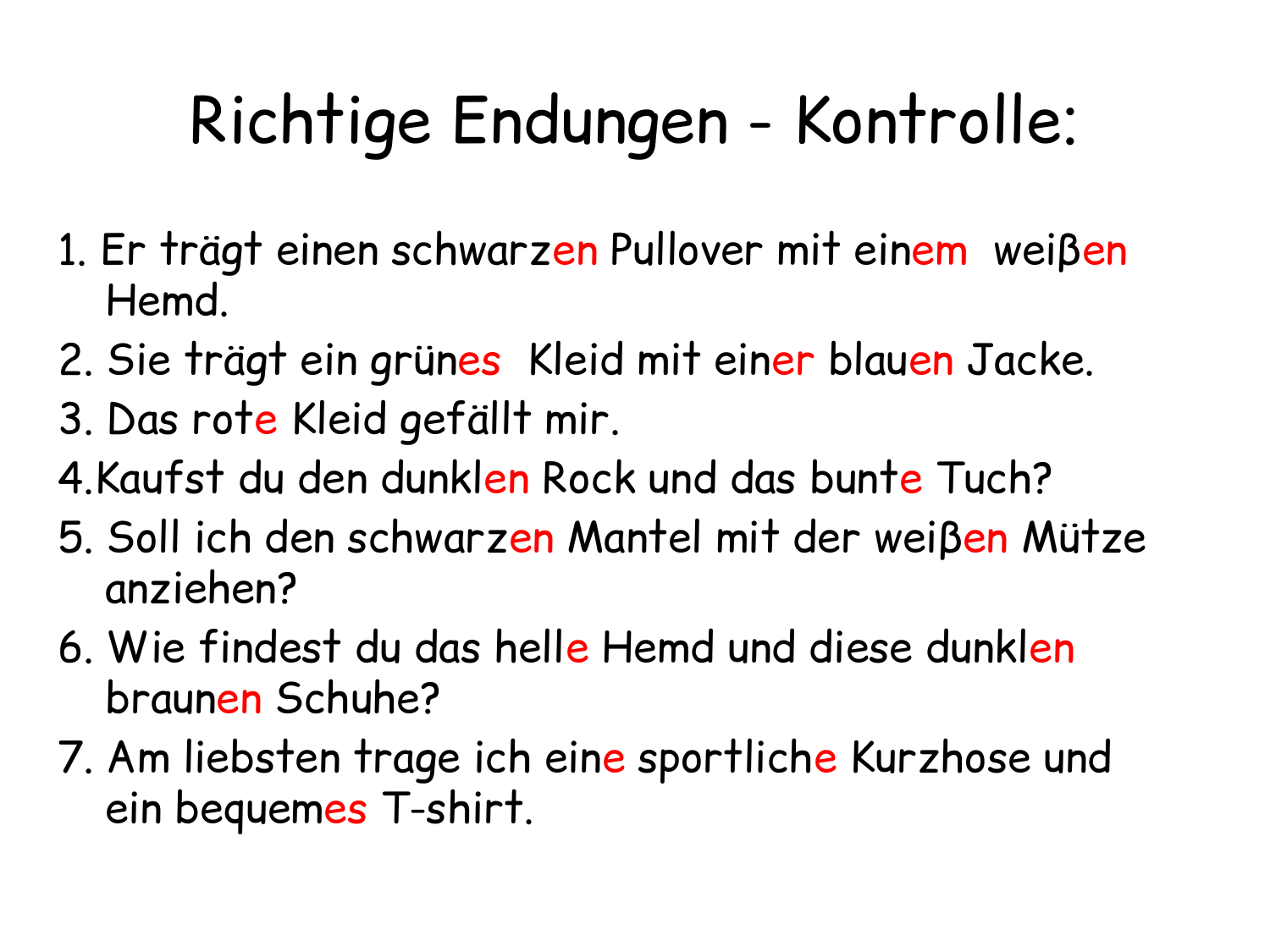

# Richtige Endungen - Kontrolle:
1. Er trägt einen schwarzen Pullover mit einem  weiβen Hemd.
2. Sie trägt ein grünes  Kleid mit einer blauen Jacke.
3. Das rote Kleid gefällt mir.
4.Kaufst du den dunklen Rock und das bunte Tuch?
5. Soll ich den schwarzen Mantel mit der weiβen Mütze anziehen?
6. Wie findest du das helle Hemd und diese dunklen braunen Schuhe?
7. Am liebsten trage ich eine sportliche Kurzhose und ein bequemes T-shirt.